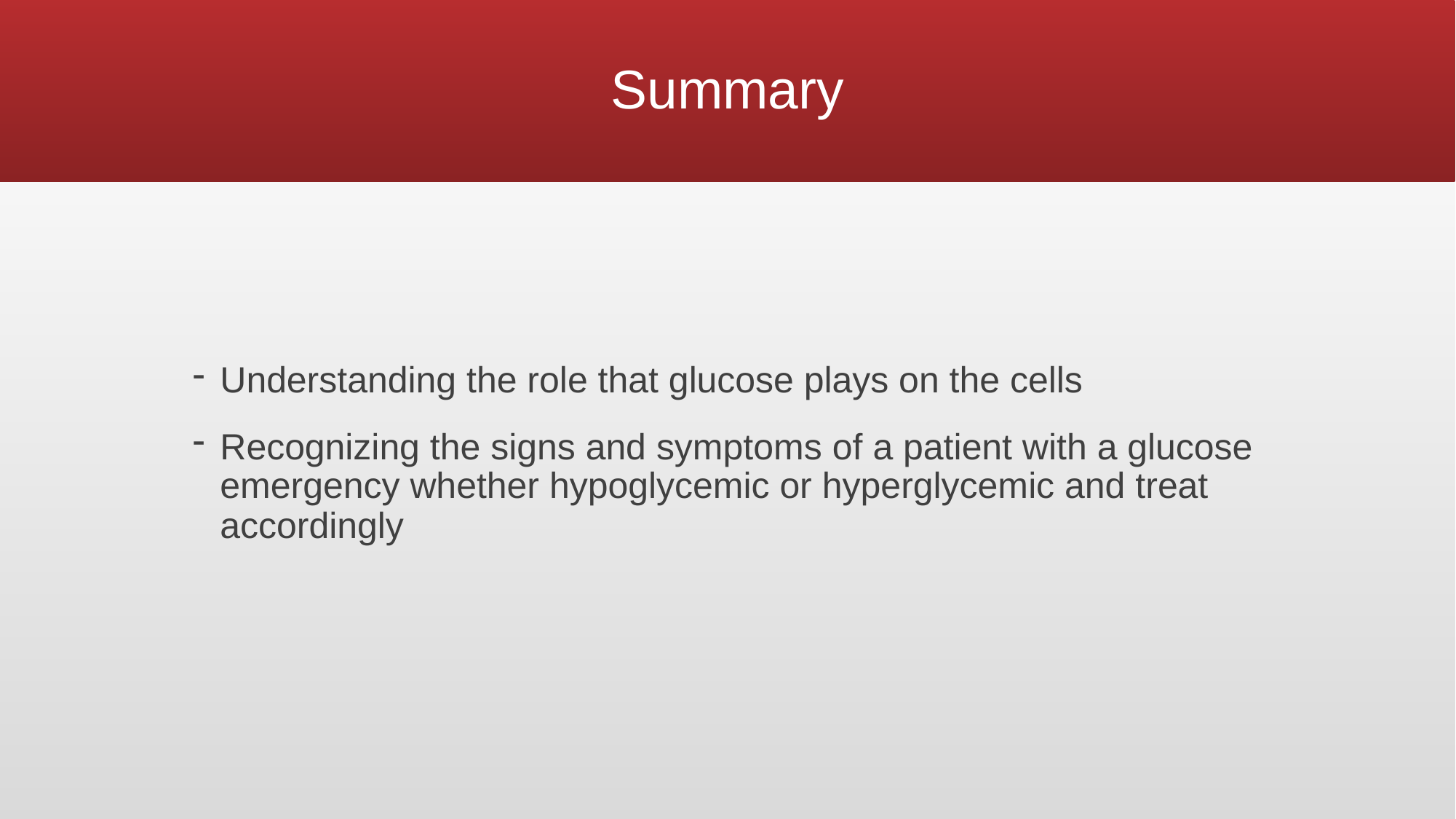

# Summary

Understanding the role that glucose plays on the cells
Recognizing the signs and symptoms of a patient with a glucose emergency whether hypoglycemic or hyperglycemic and treat accordingly